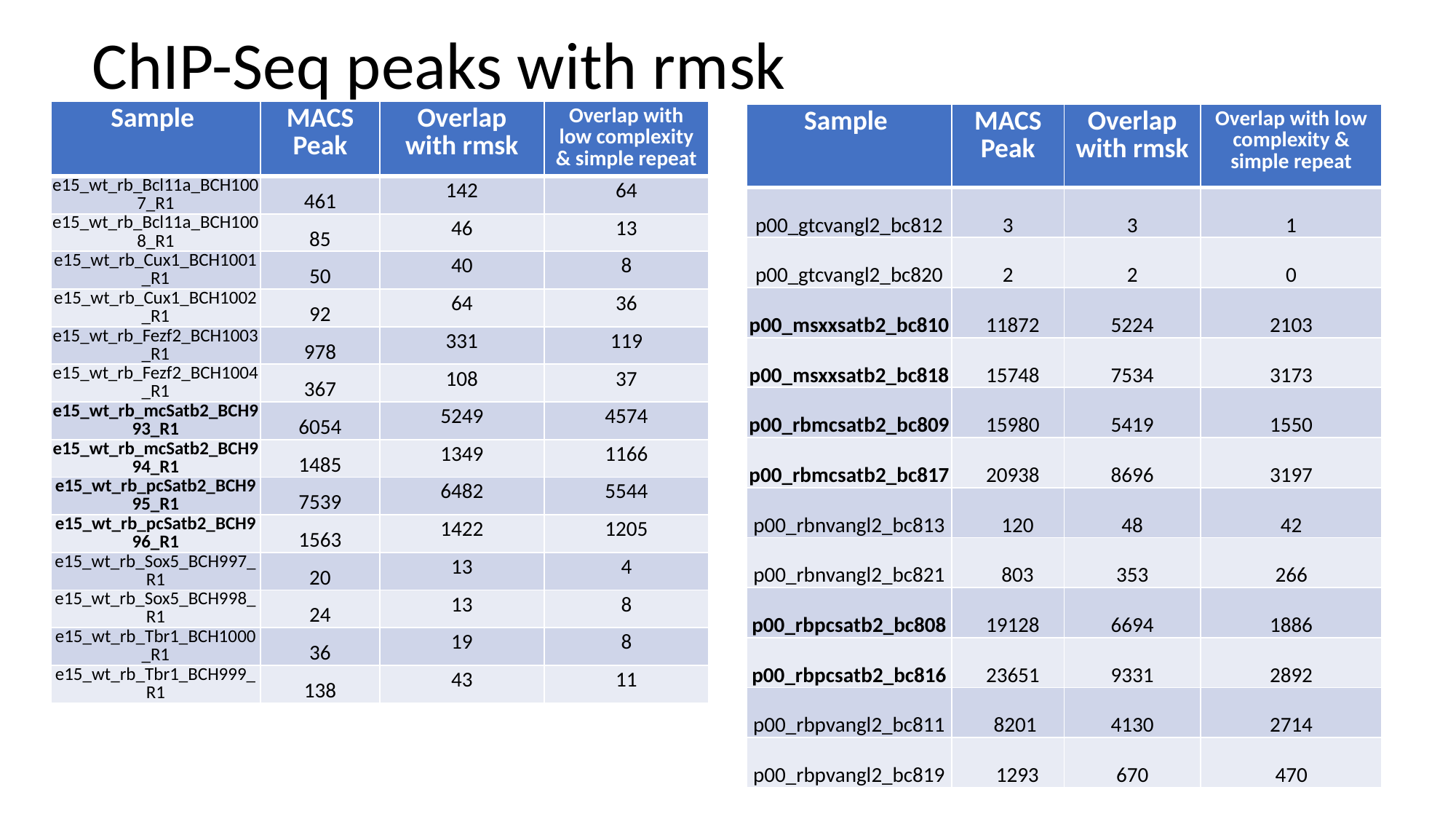

# ChIP-Seq peaks with rmsk
| Sample | MACS Peak | Overlap with rmsk | Overlap with low complexity & simple repeat |
| --- | --- | --- | --- |
| e15\_wt\_rb\_Bcl11a\_BCH1007\_R1 | 461 | 142 | 64 |
| e15\_wt\_rb\_Bcl11a\_BCH1008\_R1 | 85 | 46 | 13 |
| e15\_wt\_rb\_Cux1\_BCH1001\_R1 | 50 | 40 | 8 |
| e15\_wt\_rb\_Cux1\_BCH1002\_R1 | 92 | 64 | 36 |
| e15\_wt\_rb\_Fezf2\_BCH1003\_R1 | 978 | 331 | 119 |
| e15\_wt\_rb\_Fezf2\_BCH1004\_R1 | 367 | 108 | 37 |
| e15\_wt\_rb\_mcSatb2\_BCH993\_R1 | 6054 | 5249 | 4574 |
| e15\_wt\_rb\_mcSatb2\_BCH994\_R1 | 1485 | 1349 | 1166 |
| e15\_wt\_rb\_pcSatb2\_BCH995\_R1 | 7539 | 6482 | 5544 |
| e15\_wt\_rb\_pcSatb2\_BCH996\_R1 | 1563 | 1422 | 1205 |
| e15\_wt\_rb\_Sox5\_BCH997\_R1 | 20 | 13 | 4 |
| e15\_wt\_rb\_Sox5\_BCH998\_R1 | 24 | 13 | 8 |
| e15\_wt\_rb\_Tbr1\_BCH1000\_R1 | 36 | 19 | 8 |
| e15\_wt\_rb\_Tbr1\_BCH999\_R1 | 138 | 43 | 11 |
| Sample | MACS Peak | Overlap with rmsk | Overlap with low complexity & simple repeat |
| --- | --- | --- | --- |
| p00\_gtcvangl2\_bc812 | 3 | 3 | 1 |
| p00\_gtcvangl2\_bc820 | 2 | 2 | 0 |
| p00\_msxxsatb2\_bc810 | 11872 | 5224 | 2103 |
| p00\_msxxsatb2\_bc818 | 15748 | 7534 | 3173 |
| p00\_rbmcsatb2\_bc809 | 15980 | 5419 | 1550 |
| p00\_rbmcsatb2\_bc817 | 20938 | 8696 | 3197 |
| p00\_rbnvangl2\_bc813 | 120 | 48 | 42 |
| p00\_rbnvangl2\_bc821 | 803 | 353 | 266 |
| p00\_rbpcsatb2\_bc808 | 19128 | 6694 | 1886 |
| p00\_rbpcsatb2\_bc816 | 23651 | 9331 | 2892 |
| p00\_rbpvangl2\_bc811 | 8201 | 4130 | 2714 |
| p00\_rbpvangl2\_bc819 | 1293 | 670 | 470 |